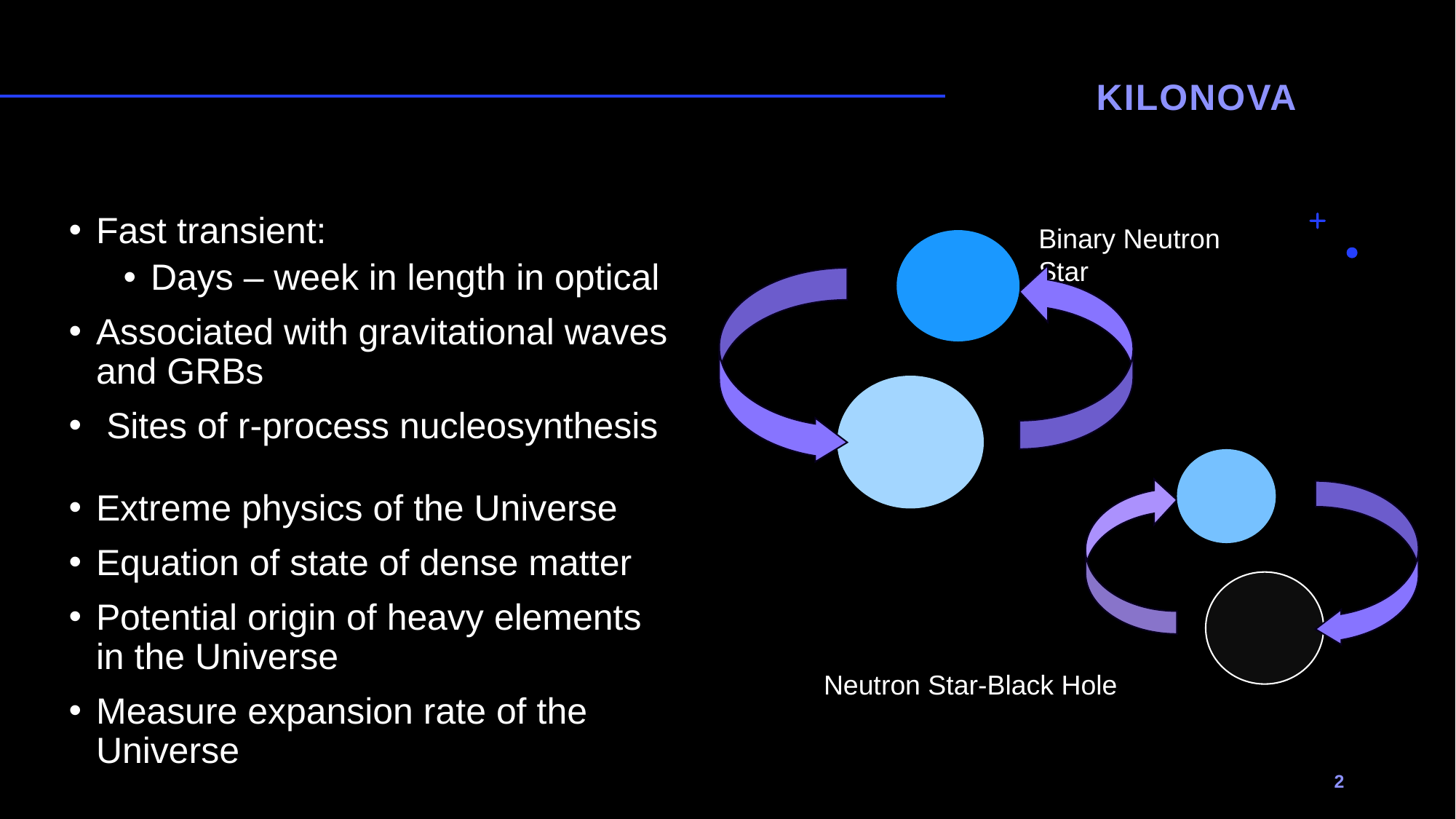

Kilonova
Fast transient:
Days – week in length in optical
Associated with gravitational waves and GRBs
 Sites of r-process nucleosynthesis
Binary Neutron Star

Extreme physics of the Universe
Equation of state of dense matter
Potential origin of heavy elements in the Universe
Measure expansion rate of the Universe
Neutron Star-Black Hole
2